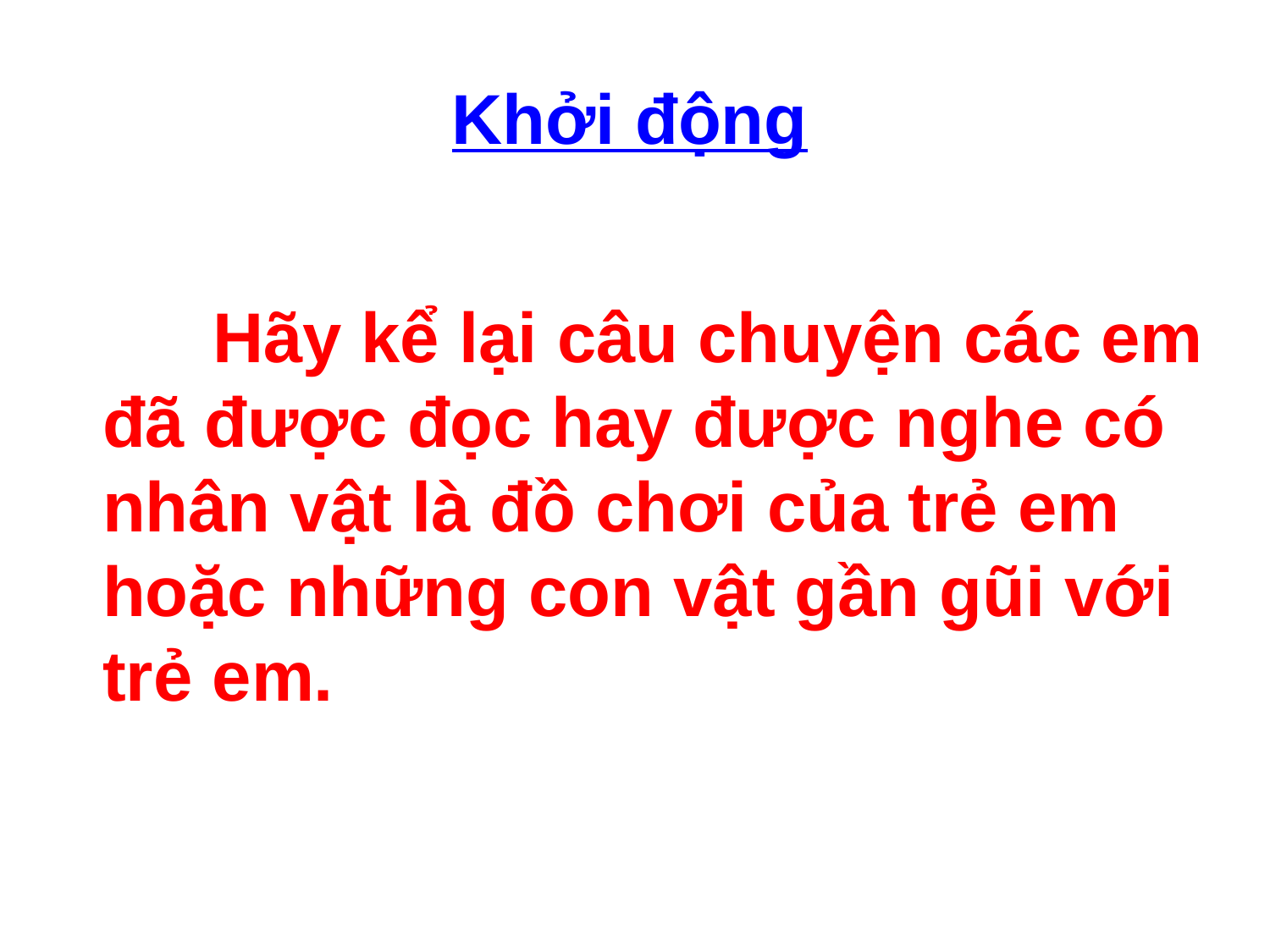

# Khởi động
        Hãy kể lại câu chuyện các em đã được đọc hay được nghe có nhân vật là đồ chơi của trẻ em hoặc những con vật gần gũi với trẻ em.